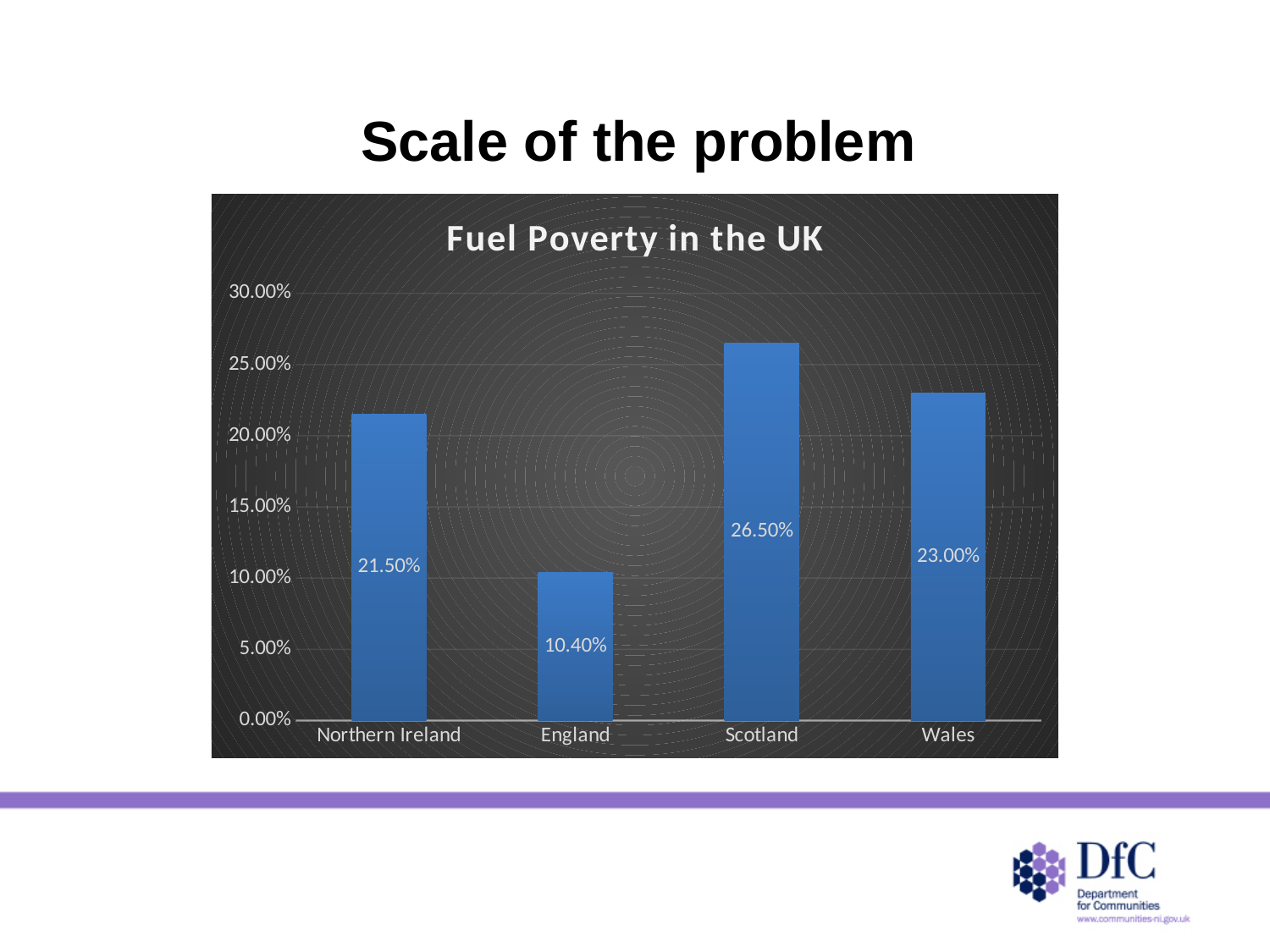

# Scale of the problem

### Chart: Fuel Poverty in the UK

| Category | Series 1 | Column1 | Series 3 |
|---|---|---|---|
| Northern Ireland | 0.215 | None | None |
| England | 0.104 | None | None |
| Scotland | 0.265 | None | None |
| Wales | 0.23 | None | None |